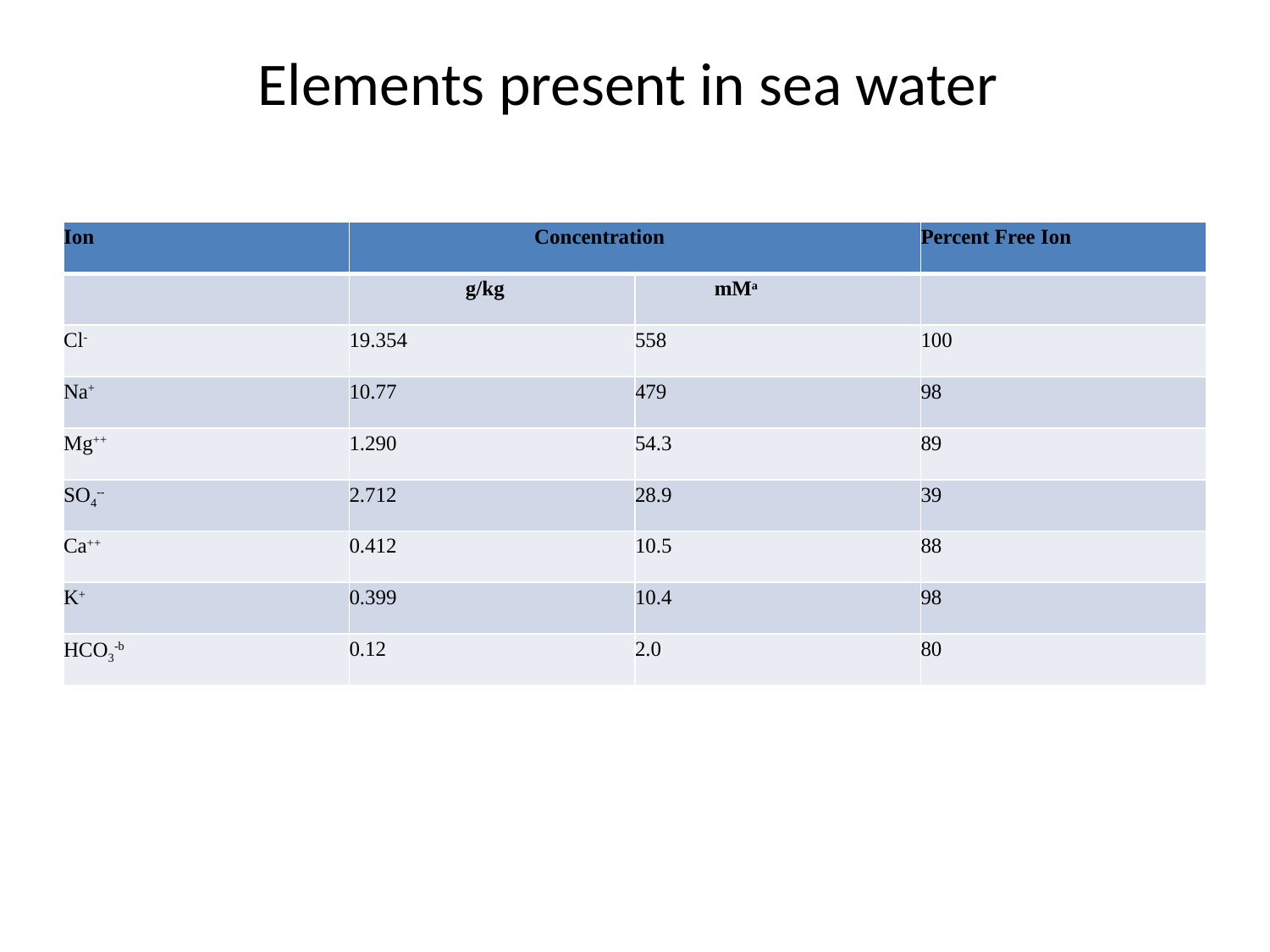

# Elements present in sea water
| Ion | Concentration |  | Percent Free Ion |
| --- | --- | --- | --- |
|  | g/kg | mMa |  |
| Cl- | 19.354 | 558 | 100 |
| Na+ | 10.77 | 479 | 98 |
| Mg++ | 1.290 | 54.3 | 89 |
| SO4-- | 2.712 | 28.9 | 39 |
| Ca++ | 0.412 | 10.5 | 88 |
| K+ | 0.399 | 10.4 | 98 |
| HCO3-b | 0.12 | 2.0 | 80 |